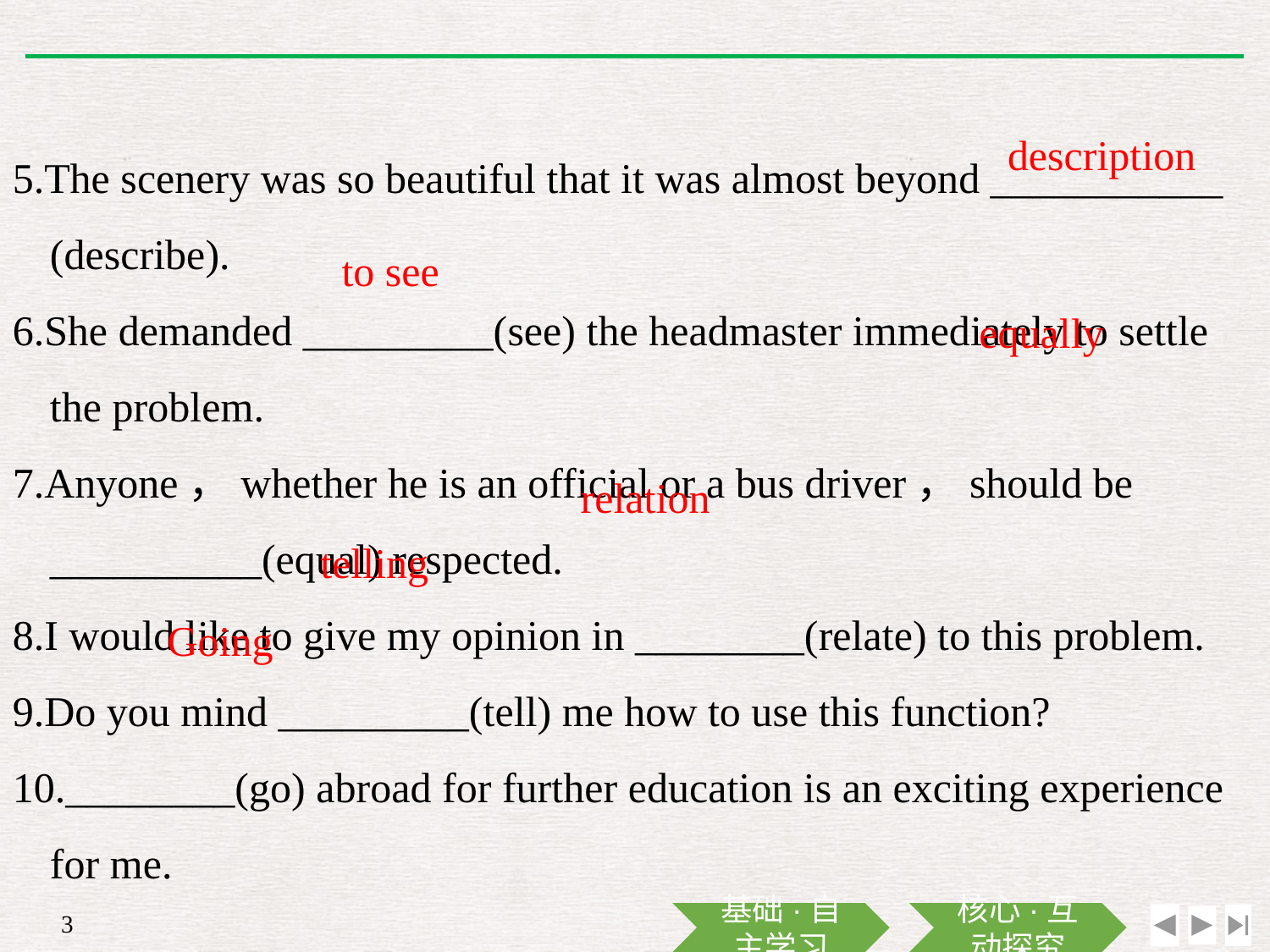

description
5.The scenery was so beautiful that it was almost beyond ___________ (describe).
6.She demanded _________(see) the headmaster immediately to settle the problem.
7.Anyone，whether he is an official or a bus driver，should be __________(equal) respected.
8.I would like to give my opinion in ________(relate) to this problem.
9.Do you mind _________(tell) me how to use this function?
10.________(go) abroad for further education is an exciting experience for me.
to see
equally
relation
telling
Going